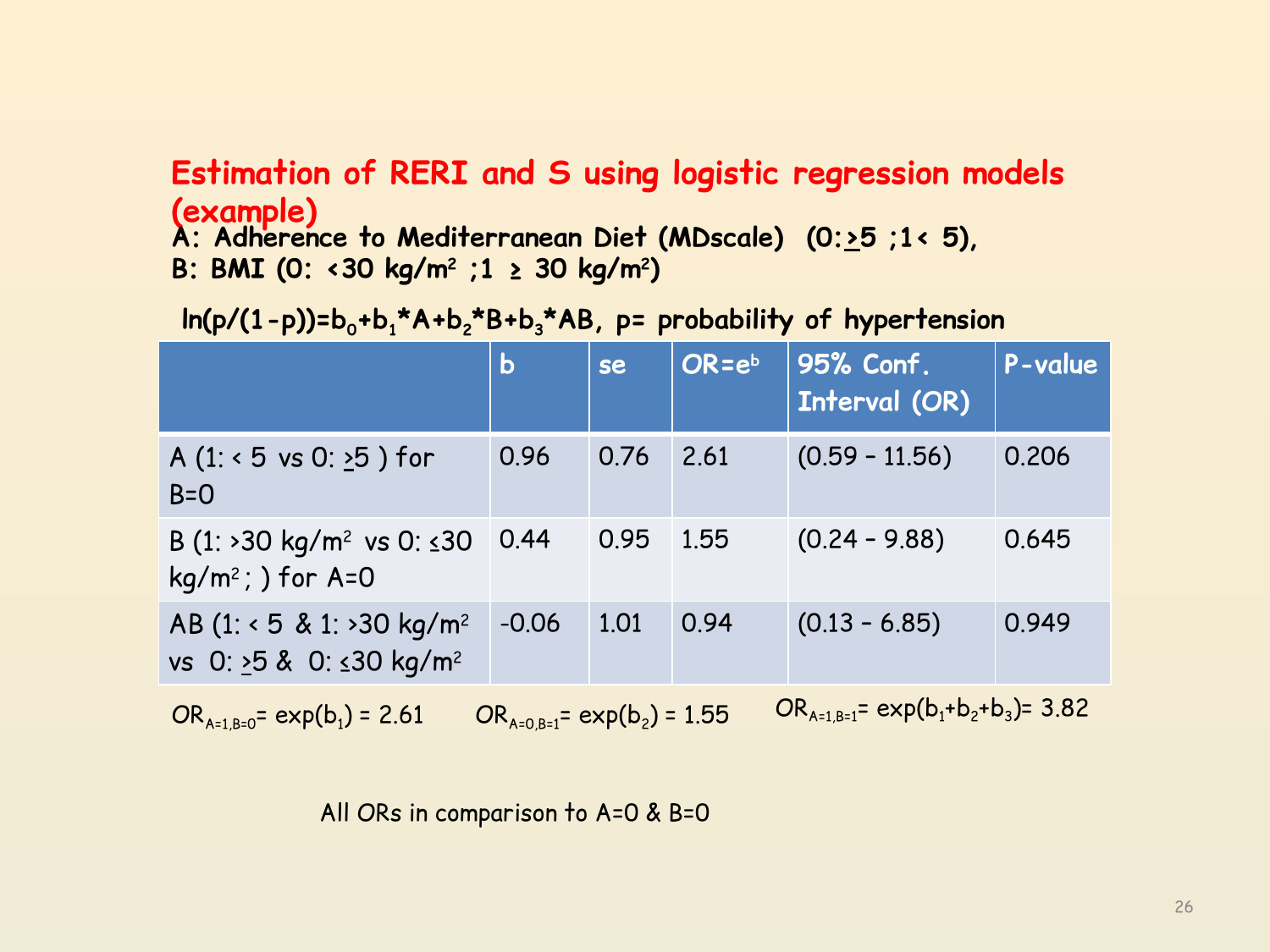

Estimation of RERI and S using logistic regression models (example)
A: Adherence to Mediterranean Diet (MDscale)  (0:>5 ;1< 5),
Β: BMI (0: <30 kg/m2 ;1 ≥ 30 kg/m2)
 ln(p/(1-p))=b0+b1*A+b2*B+b3*AB, p= probability of hypertension
|  | b | se | OR=eb | 95% Conf. Interval (OR) | P-value |
| --- | --- | --- | --- | --- | --- |
| A (1: < 5 vs 0: >5 ) for B=0 | 0.96 | 0.76 | 2.61 | (0.59 – 11.56) | 0.206 |
| B (1: >30 kg/m2 vs 0: ≤30 kg/m2 ; ) for A=0 | 0.44 | 0.95 | 1.55 | (0.24 – 9.88) | 0.645 |
| AB (1: < 5 & 1: >30 kg/m2 vs 0: >5 & 0: ≤30 kg/m2 | -0.06 | 1.01 | 0.94 | (0.13 – 6.85) | 0.949 |
ORA=1,B=1= exp(b1+b2+b3)= 3.82
ORA=1,B=0= exp(b1) = 2.61
ORA=0,B=1= exp(b2) = 1.55
All ORs in comparison to A=0 & B=0
26